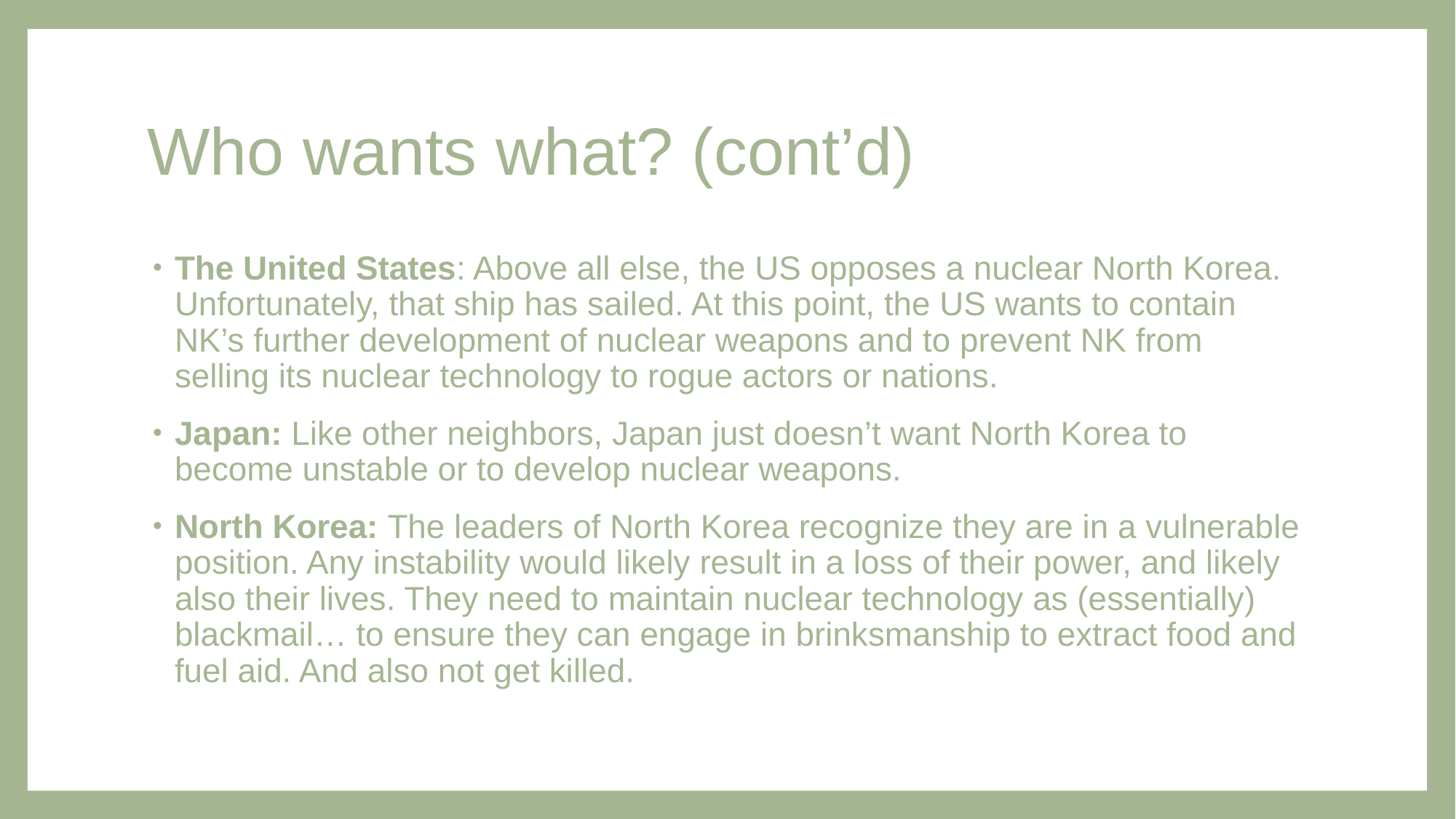

# Who wants what? (cont’d)
The United States: Above all else, the US opposes a nuclear North Korea. Unfortunately, that ship has sailed. At this point, the US wants to contain NK’s further development of nuclear weapons and to prevent NK from selling its nuclear technology to rogue actors or nations.
Japan: Like other neighbors, Japan just doesn’t want North Korea to become unstable or to develop nuclear weapons.
North Korea: The leaders of North Korea recognize they are in a vulnerable position. Any instability would likely result in a loss of their power, and likely also their lives. They need to maintain nuclear technology as (essentially) blackmail… to ensure they can engage in brinksmanship to extract food and fuel aid. And also not get killed.